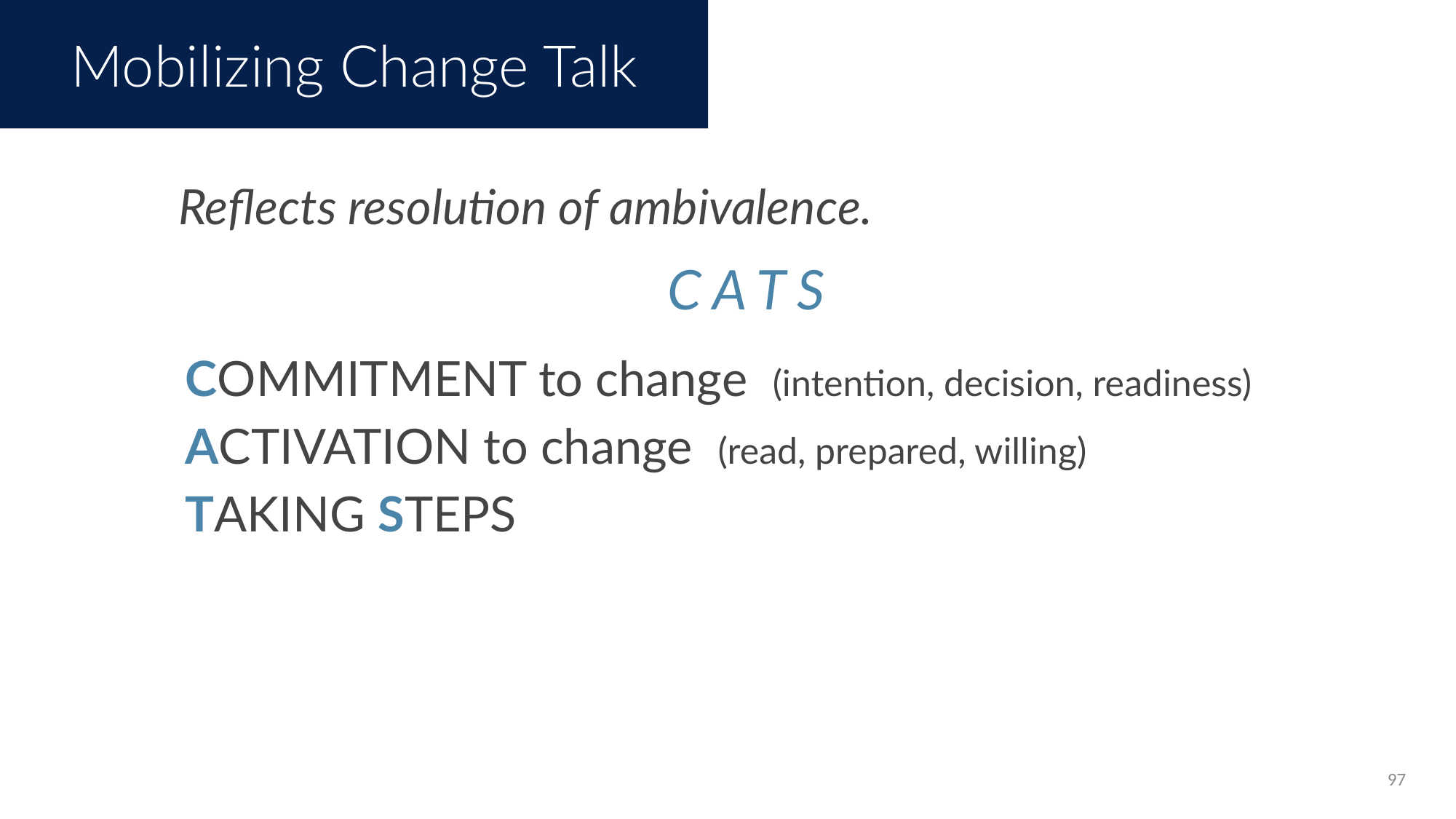

Mobilizing Change Talk
Reflects resolution of ambivalence.
C A T S
COMMITMENT to change  (intention, decision, readiness)
ACTIVATION to change  (read, prepared, willing)
TAKING STEPS
97